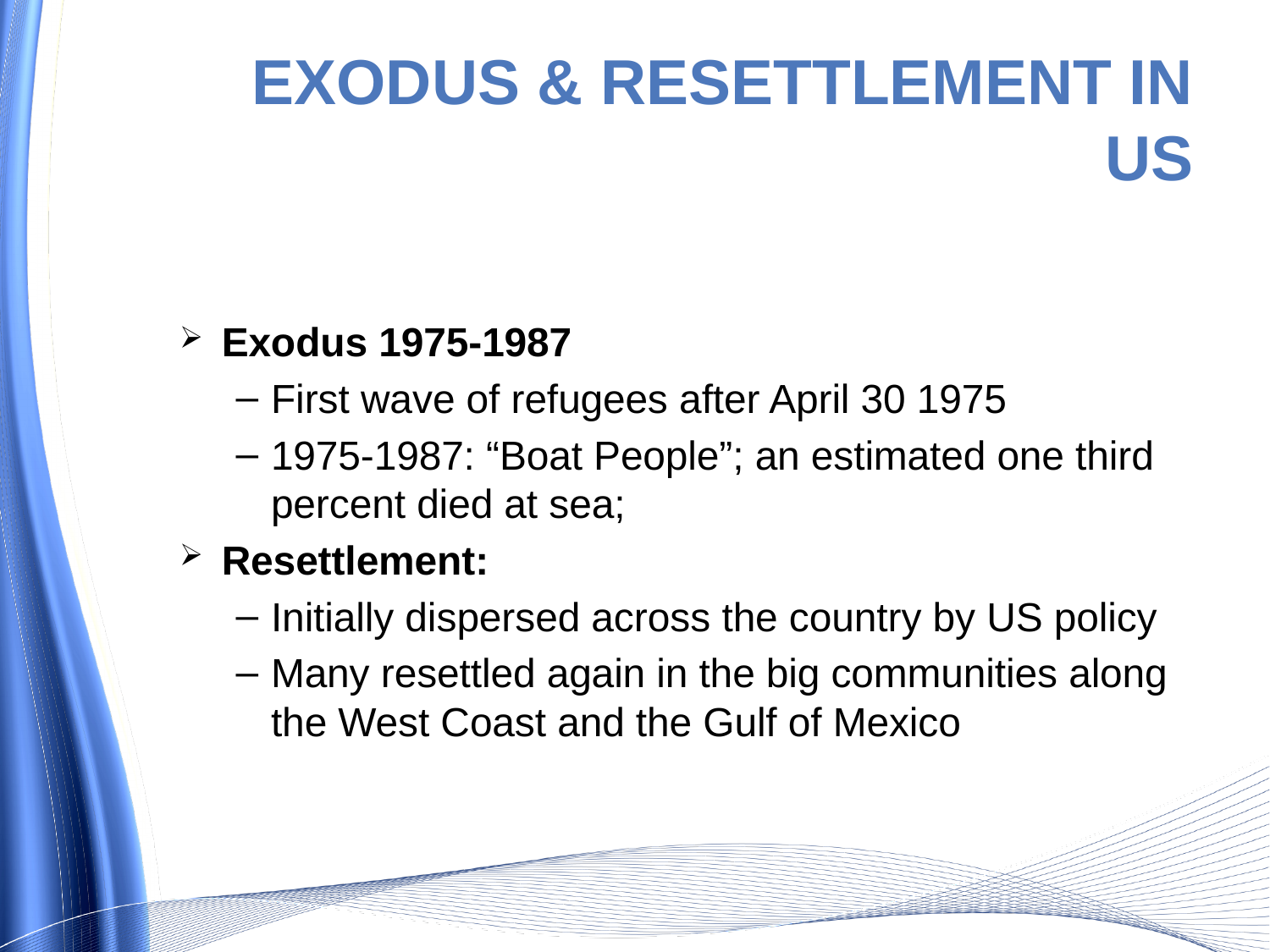

# Exodus & Resettlement in US
Exodus 1975-1987
First wave of refugees after April 30 1975
1975-1987: “Boat People”; an estimated one third percent died at sea;
Resettlement:
Initially dispersed across the country by US policy
Many resettled again in the big communities along the West Coast and the Gulf of Mexico